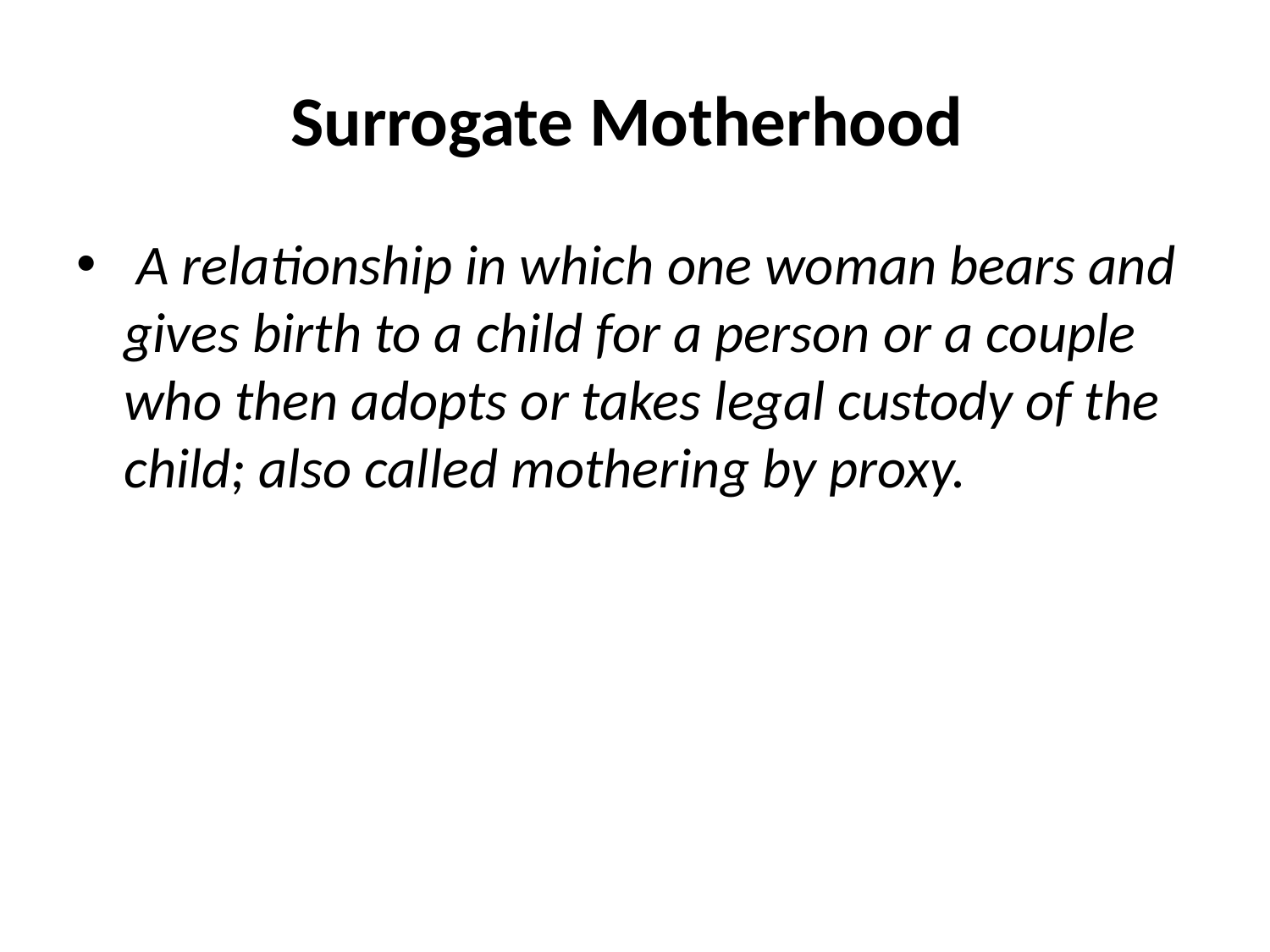

# Surrogate Motherhood
 A relationship in which one woman bears and gives birth to a child for a person or a couple who then adopts or takes legal custody of the child; also called mothering by proxy.